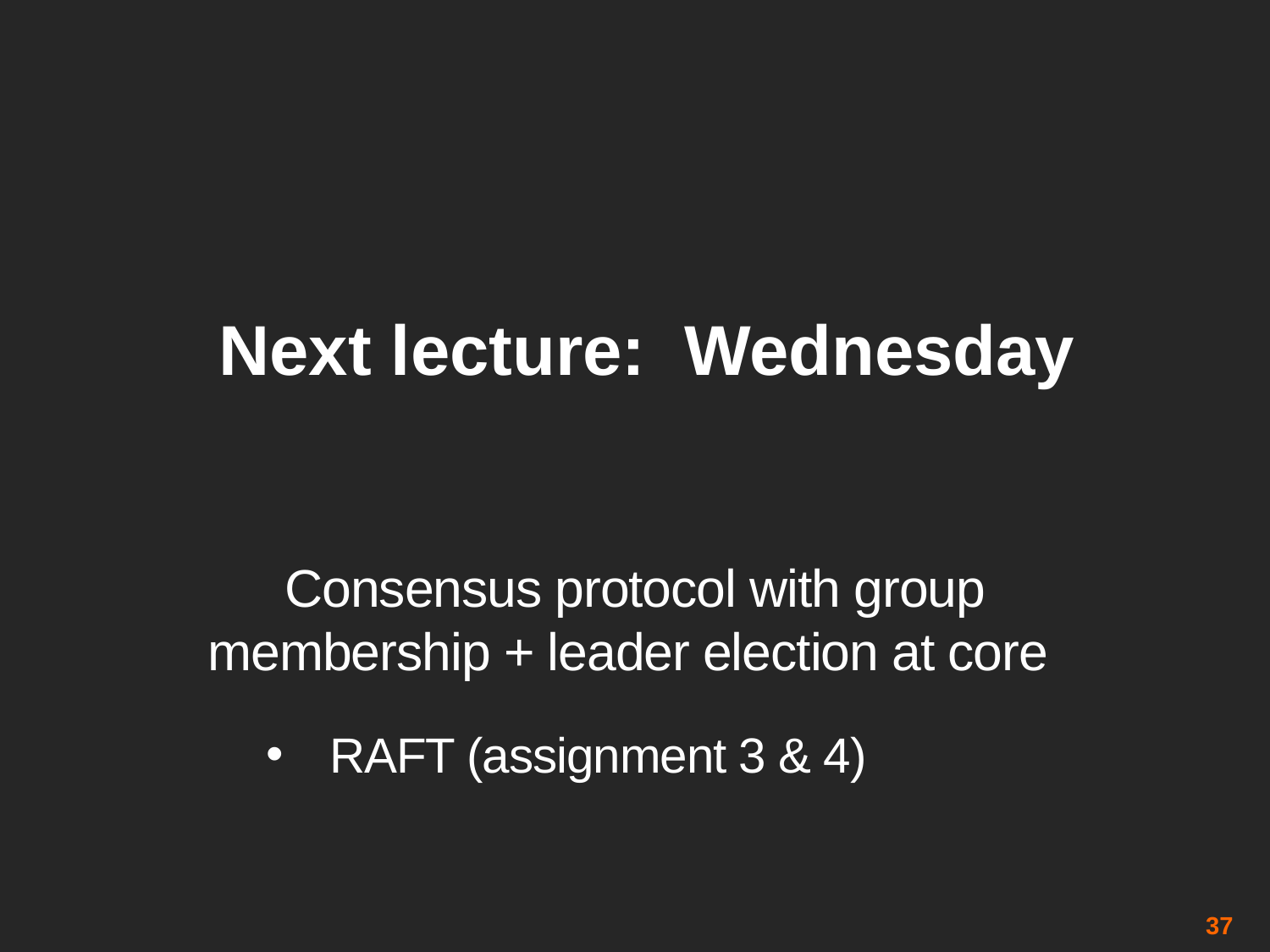

# Next lecture:  Wednesday
Consensus protocol with group membership + leader election at core
RAFT (assignment 3 & 4)
37